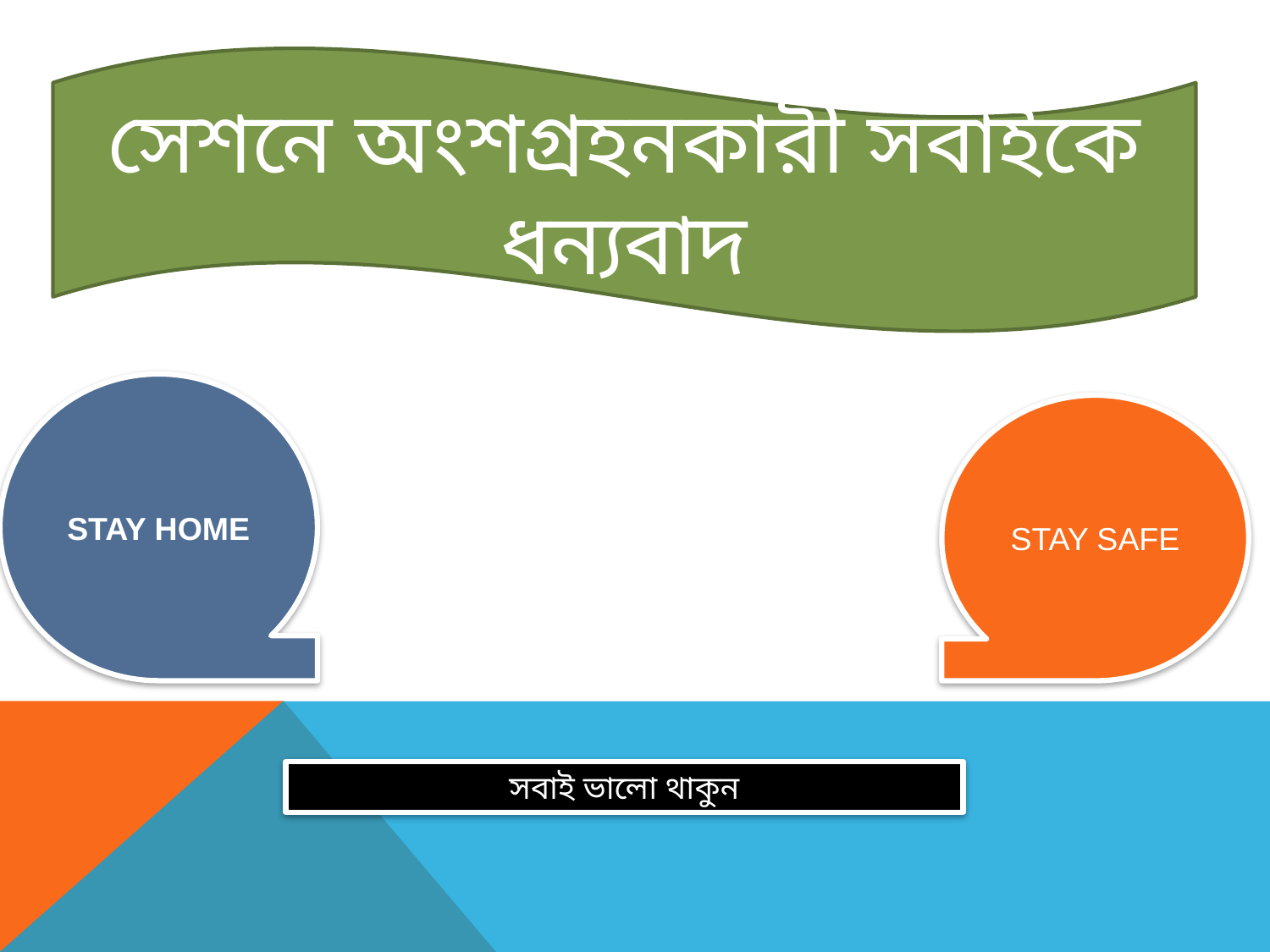

সেশনে অংশগ্রহনকারী সবাইকে ধন্যবাদ
STAY HOME
STAY SAFE
সবাই ভালো থাকুন